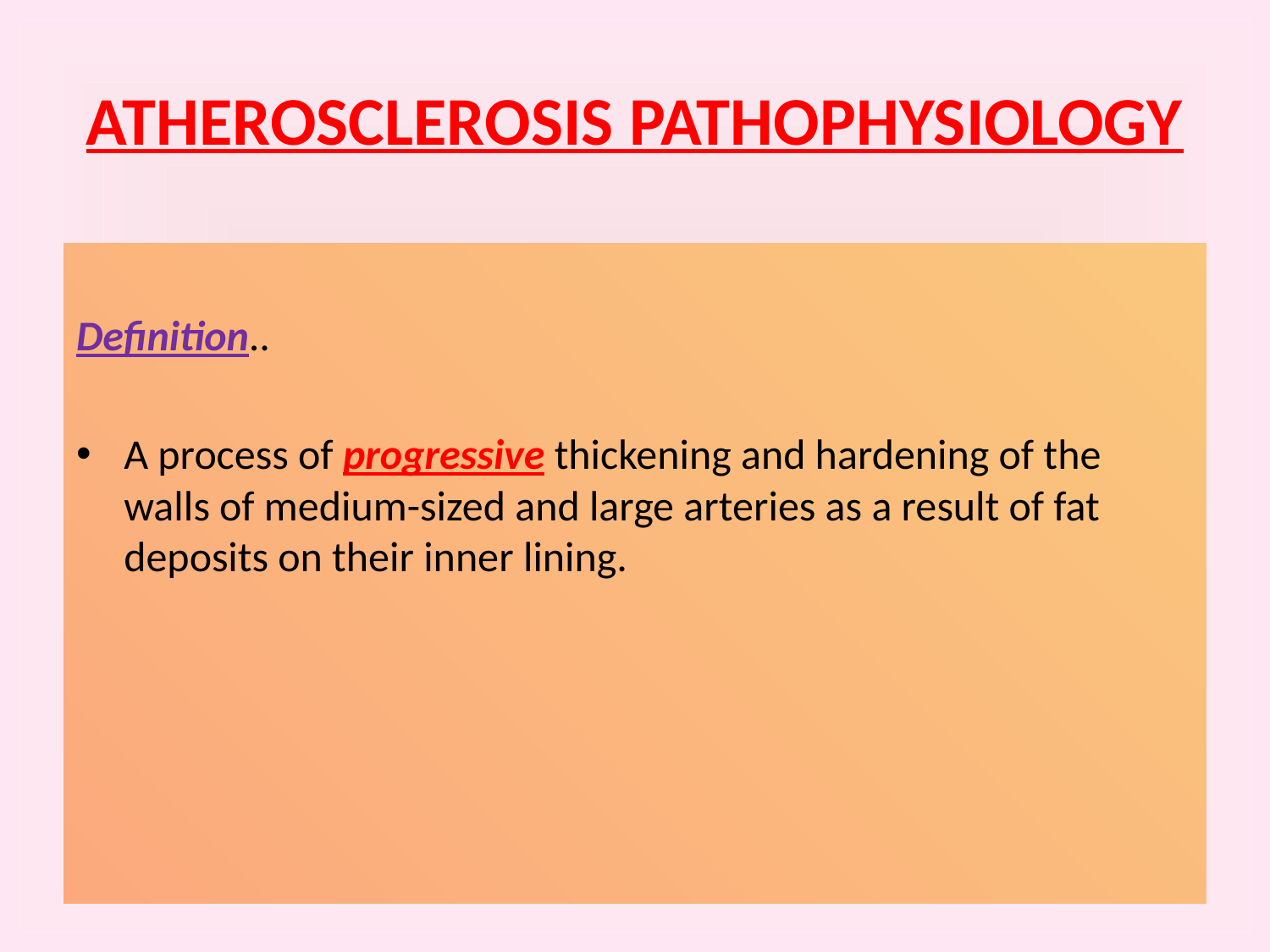

# ATHEROSCLEROSIS PATHOPHYSIOLOGY

Definition..

A process of progressive thickening and hardening of the walls of medium-sized and large arteries as a result of fat deposits on their inner lining.